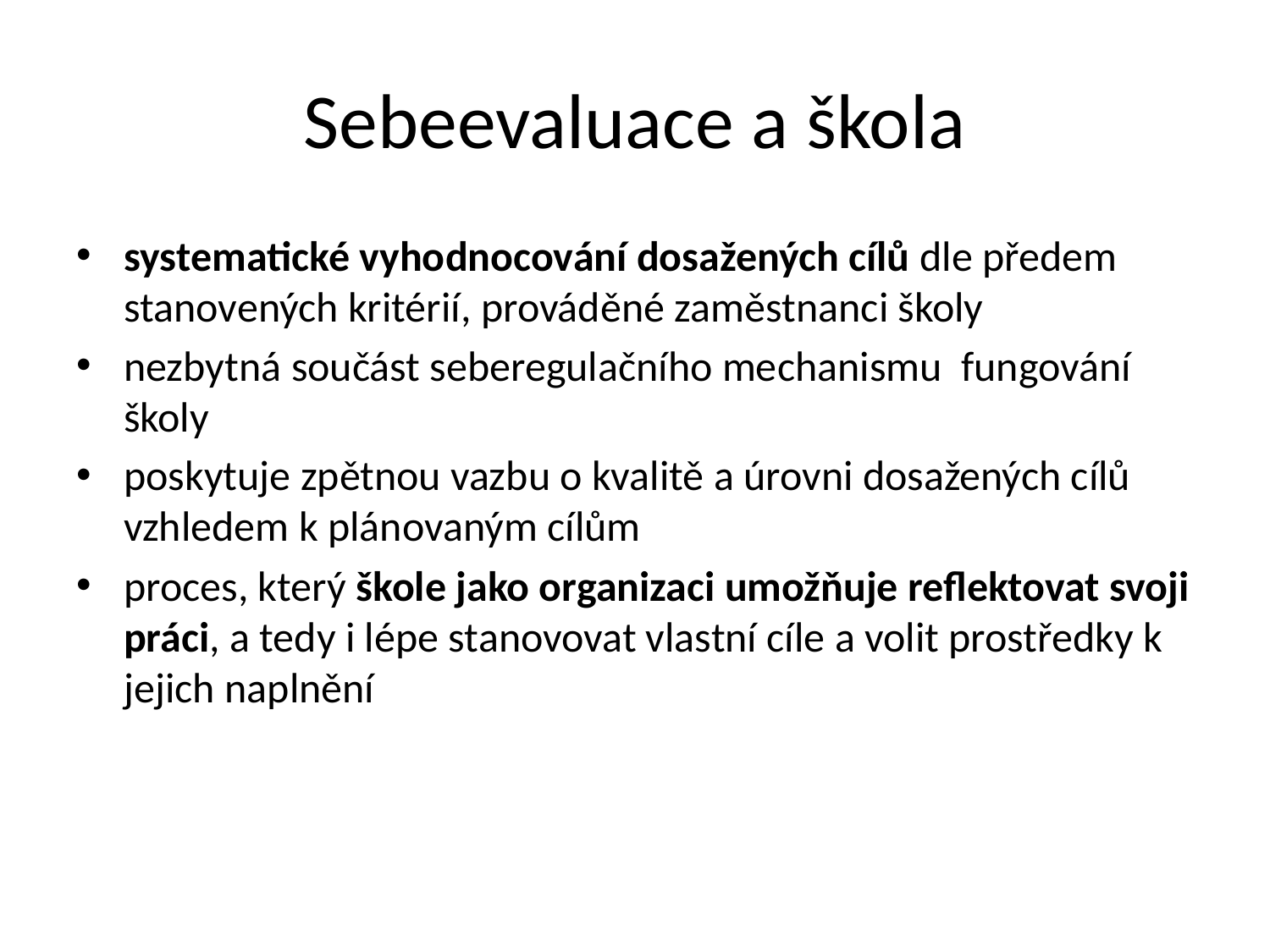

# Sebeevaluace a škola
systematické vyhodnocování dosažených cílů dle předem stanovených kritérií, prováděné zaměstnanci školy
nezbytná součást seberegulačního mechanismu  fungování školy
poskytuje zpětnou vazbu o kvalitě a úrovni dosažených cílů vzhledem k plánovaným cílům
proces, který škole jako organizaci umožňuje reflektovat svoji práci, a tedy i lépe stanovovat vlastní cíle a volit prostředky k jejich naplnění